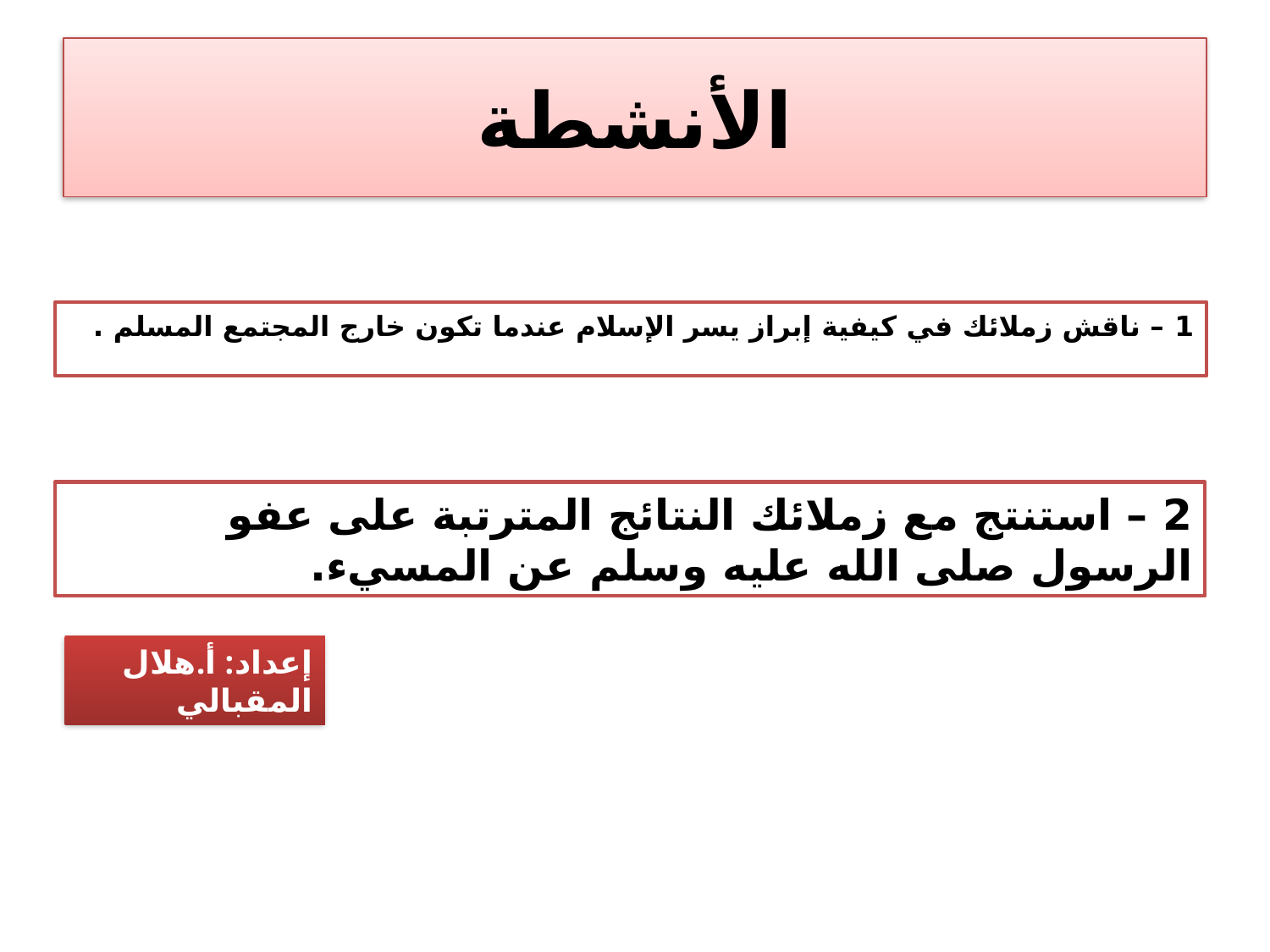

# الأنشطة
1 – ناقش زملائك في كيفية إبراز يسر الإسلام عندما تكون خارج المجتمع المسلم .
2 – استنتج مع زملائك النتائج المترتبة على عفو الرسول صلى الله عليه وسلم عن المسيء.
إعداد: أ.هلال المقبالي